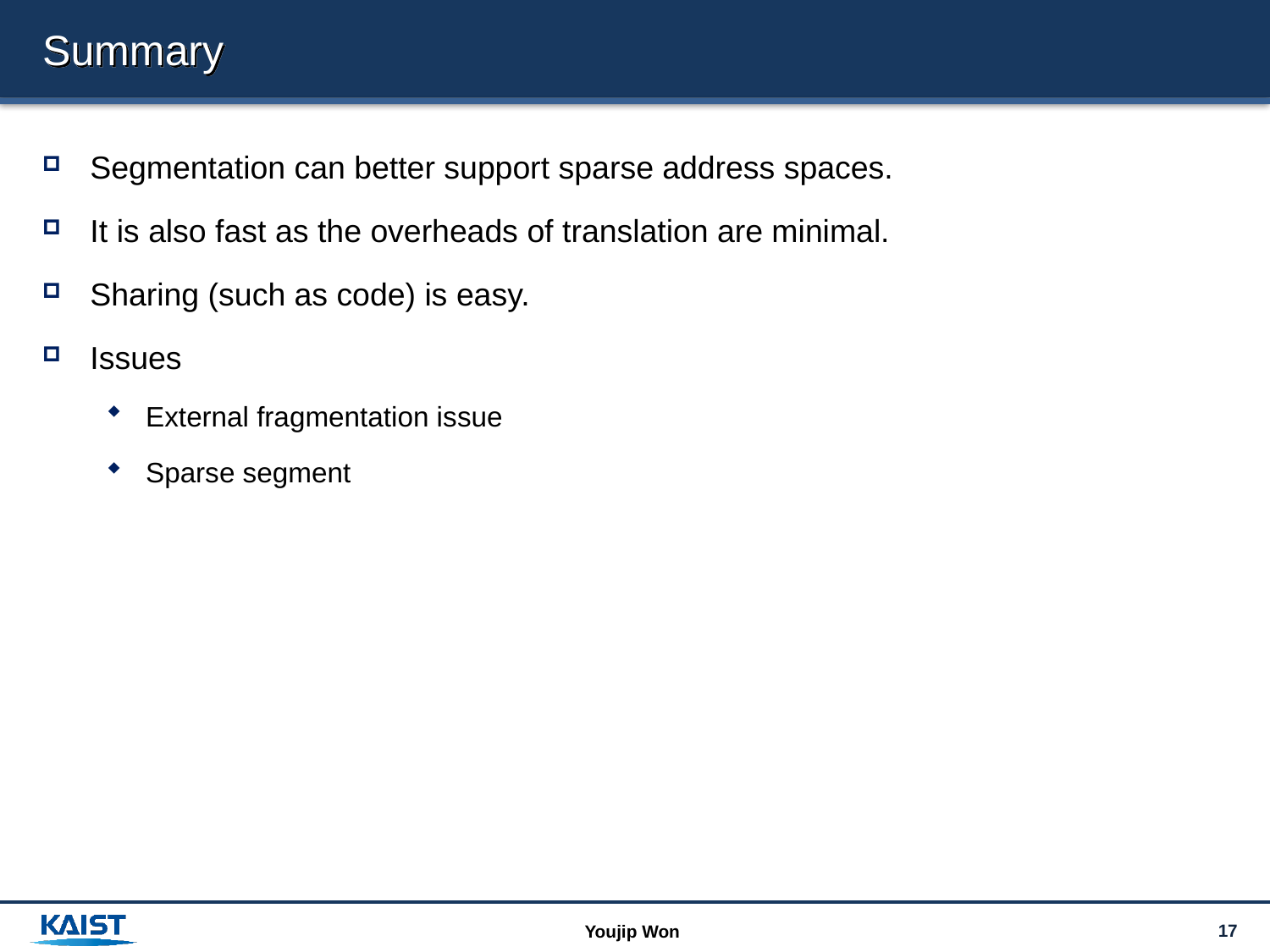

# Summary
Segmentation can better support sparse address spaces.
It is also fast as the overheads of translation are minimal.
Sharing (such as code) is easy.
Issues
External fragmentation issue
Sparse segment
Youjip Won
17